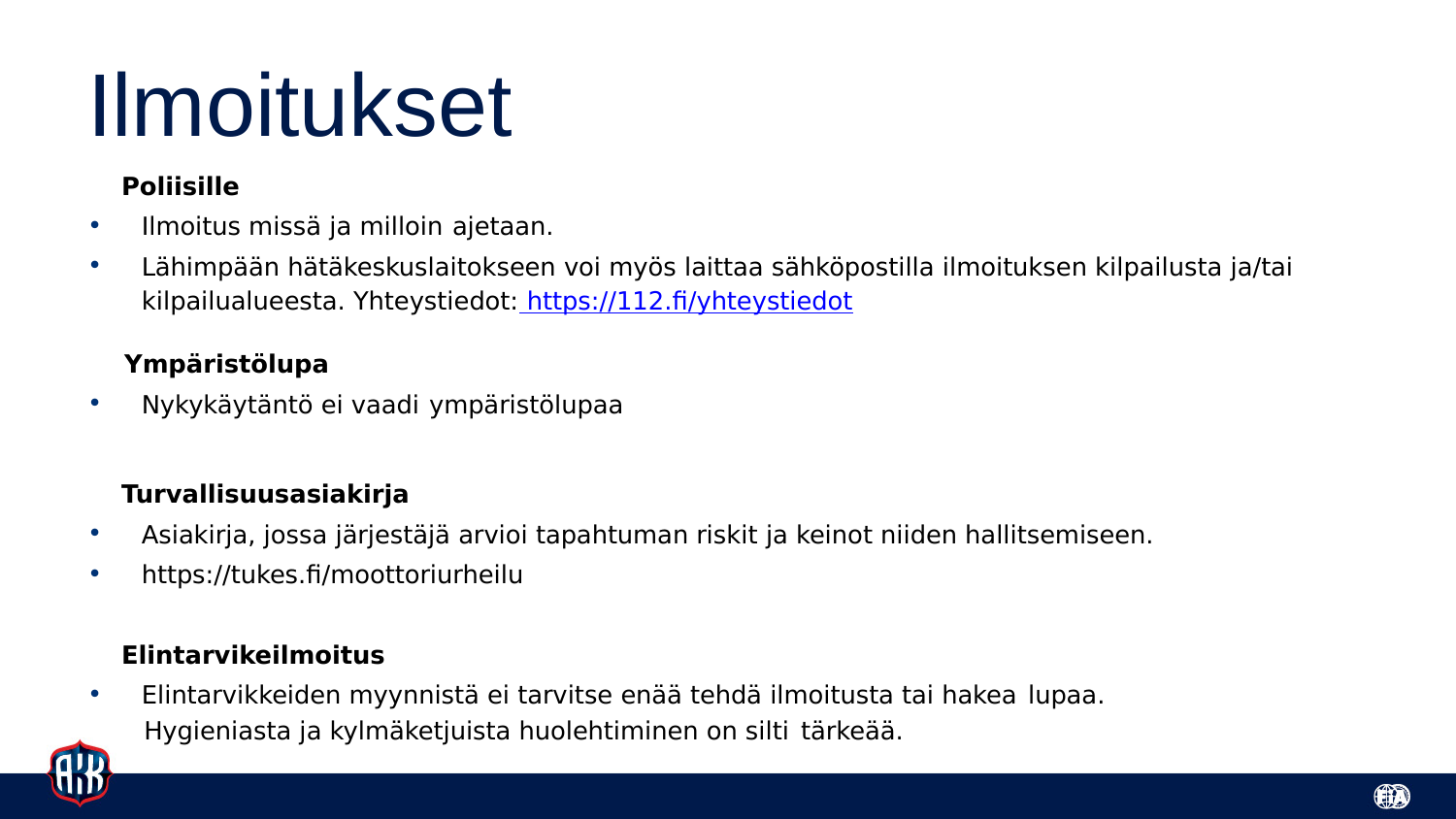

# Ilmoitukset
Poliisille
Ilmoitus missä ja milloin ajetaan.
Lähimpään hätäkeskuslaitokseen voi myös laittaa sähköpostilla ilmoituksen kilpailusta ja/tai kilpailualueesta. Yhteystiedot: https://112.fi/yhteystiedot

 Ympäristölupa
Nykykäytäntö ei vaadi ympäristölupaa

Turvallisuusasiakirja
Asiakirja, jossa järjestäjä arvioi tapahtuman riskit ja keinot niiden hallitsemiseen.
https://tukes.fi/moottoriurheilu

Elintarvikeilmoitus
Elintarvikkeiden myynnistä ei tarvitse enää tehdä ilmoitusta tai hakea lupaa.
Hygieniasta ja kylmäketjuista huolehtiminen on silti tärkeää.